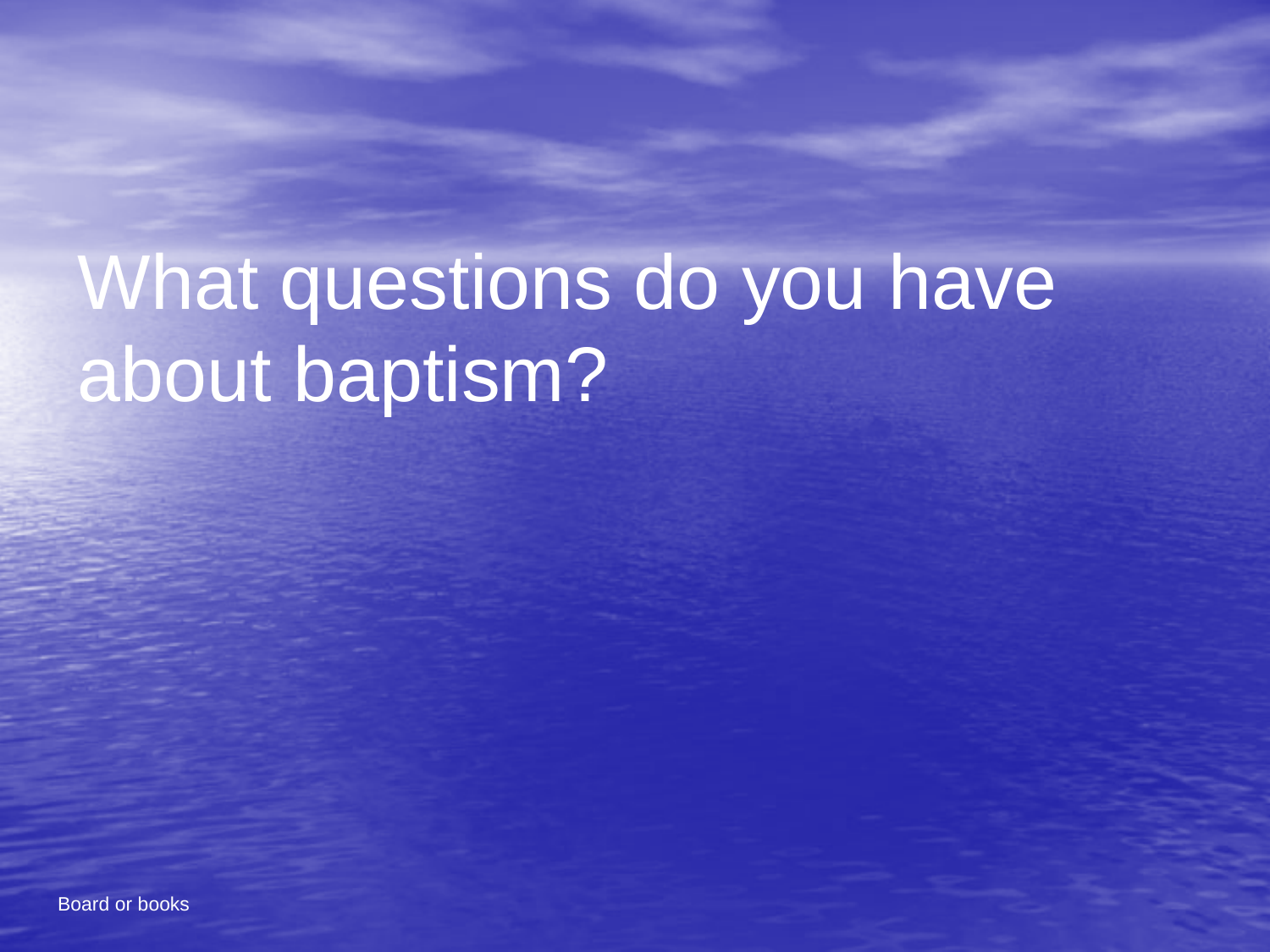

# What questions do you have about baptism?
Board or books